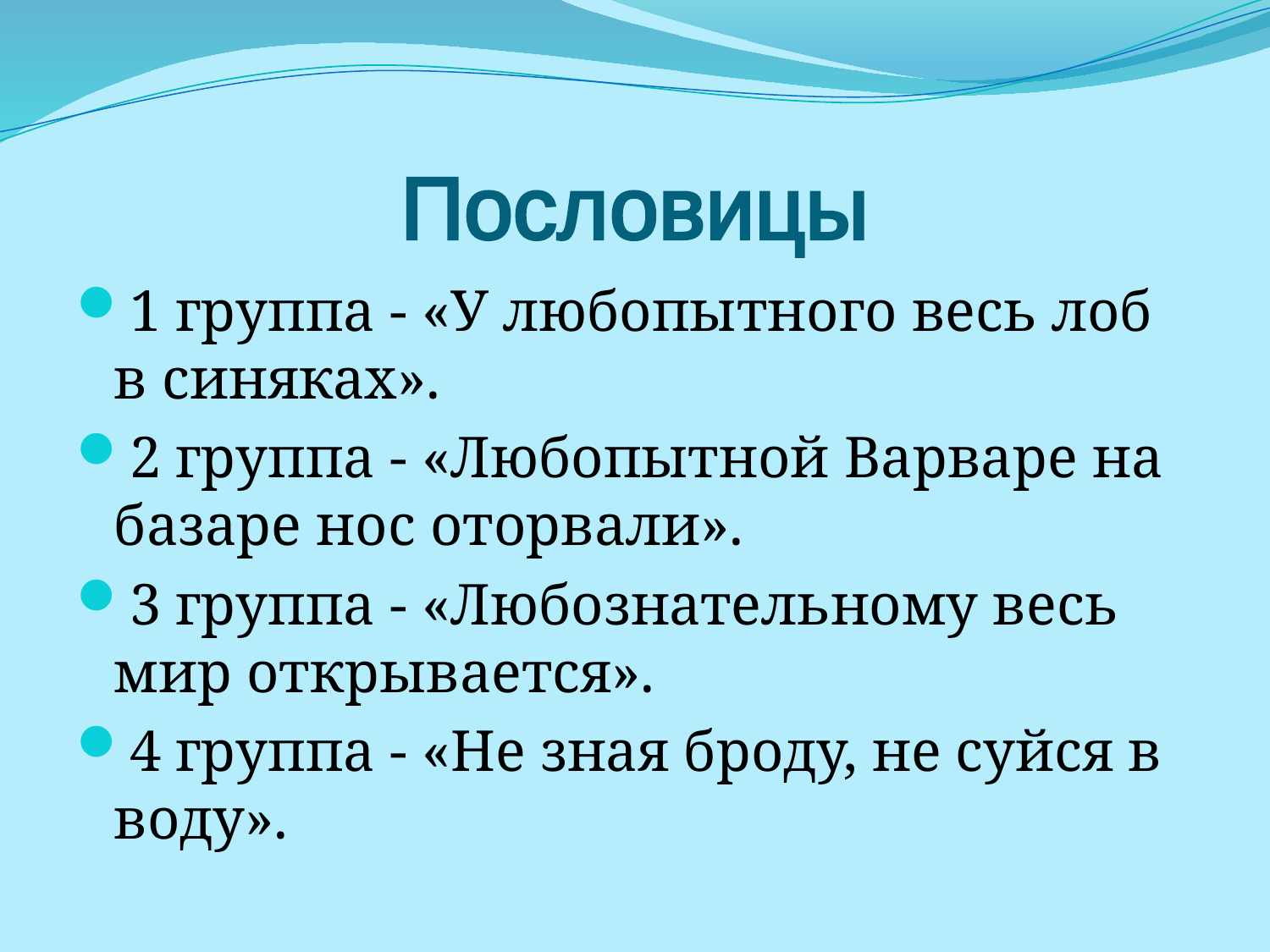

# Пословицы
1 группа - «У любопытного весь лоб в синяках».
2 группа - «Любопытной Варваре на базаре нос оторвали».
3 группа - «Любознательному весь мир открывается».
4 группа - «Не зная броду, не суйся в воду».